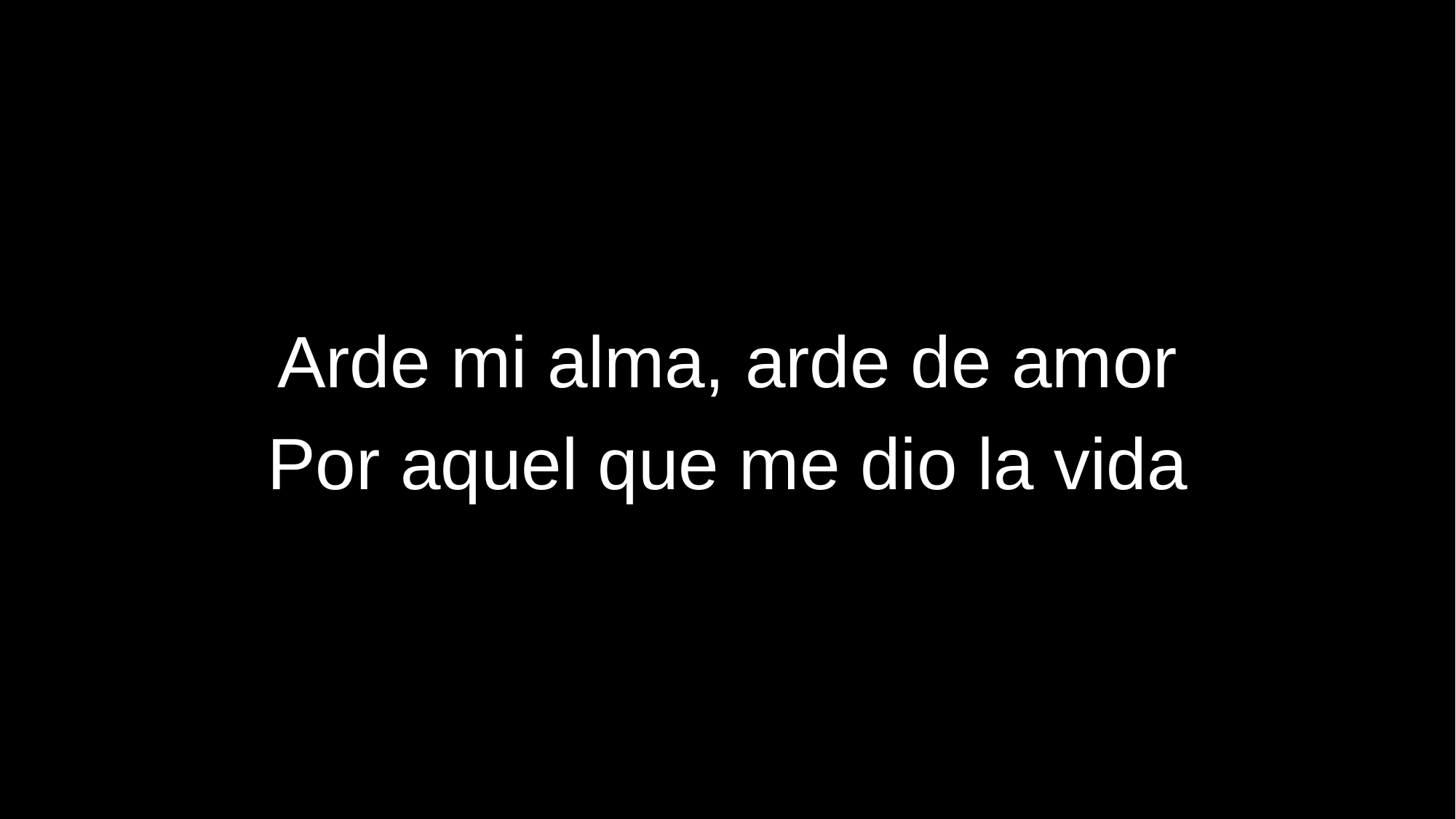

Arde mi alma, arde de amor
Por aquel que me dio la vida